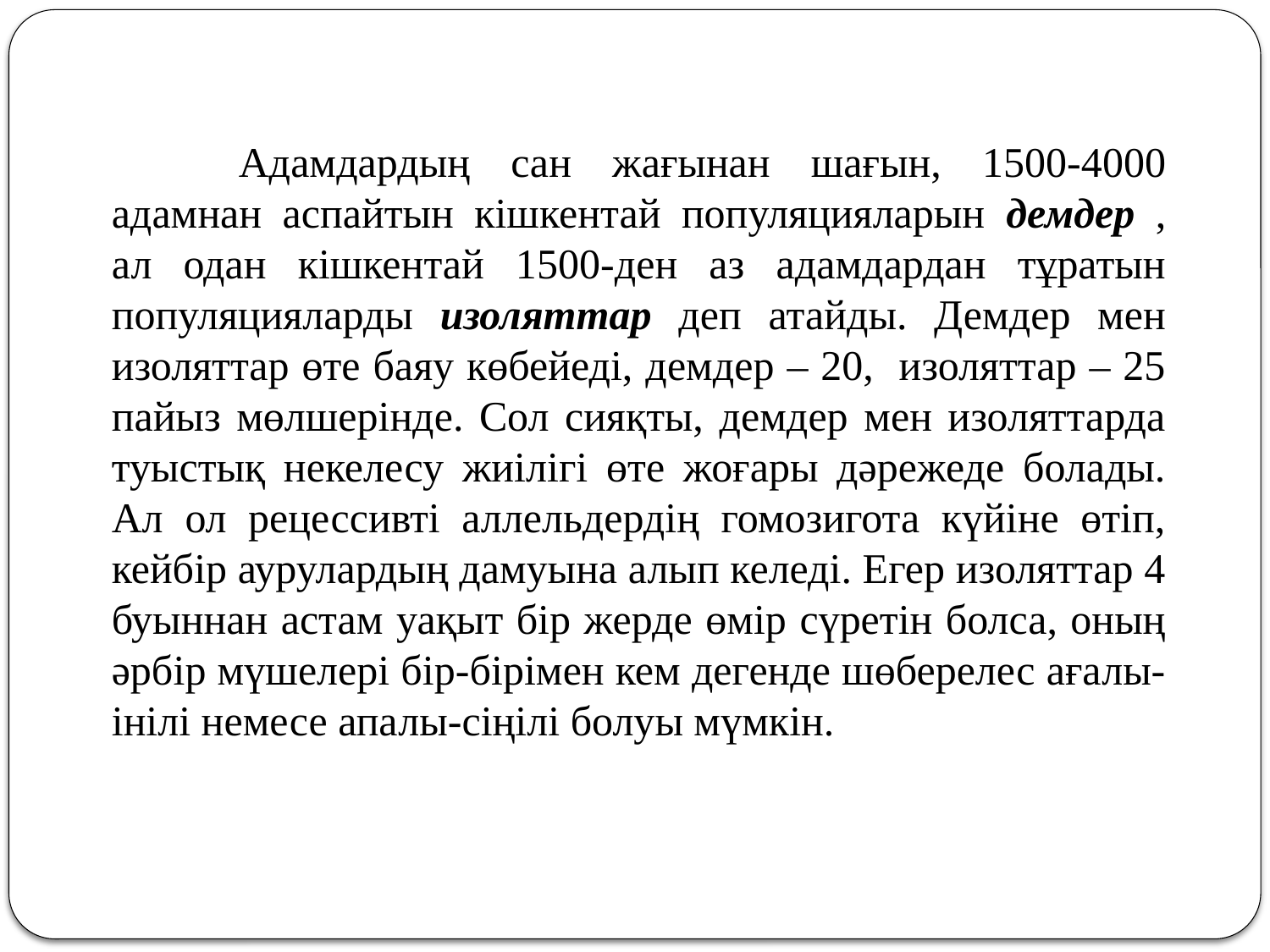

Адамдардың сан жағынан шағын, 1500-4000 адамнан аспайтын кішкентай популяцияларын демдер , ал одан кішкентай 1500-ден аз адамдардан тұратын популяцияларды изоляттар деп атайды. Демдер мен изоляттар өте баяу көбейеді, демдер – 20,  изоляттар – 25 пайыз мөлшерінде. Сол сияқты, демдер мен изоляттарда туыстық некелесу жиілігі өте жоғары дәрежеде болады. Ал ол рецессивті аллельдердің гомозигота күйіне өтіп, кейбір аурулардың дамуына алып келеді. Егер изоляттар 4 буыннан астам уақыт бір жерде өмір сүретін болса, оның әрбір мүшелері бір-бірімен кем дегенде шөберелес ағалы-інілі немесе апалы-сіңілі болуы мүмкін.